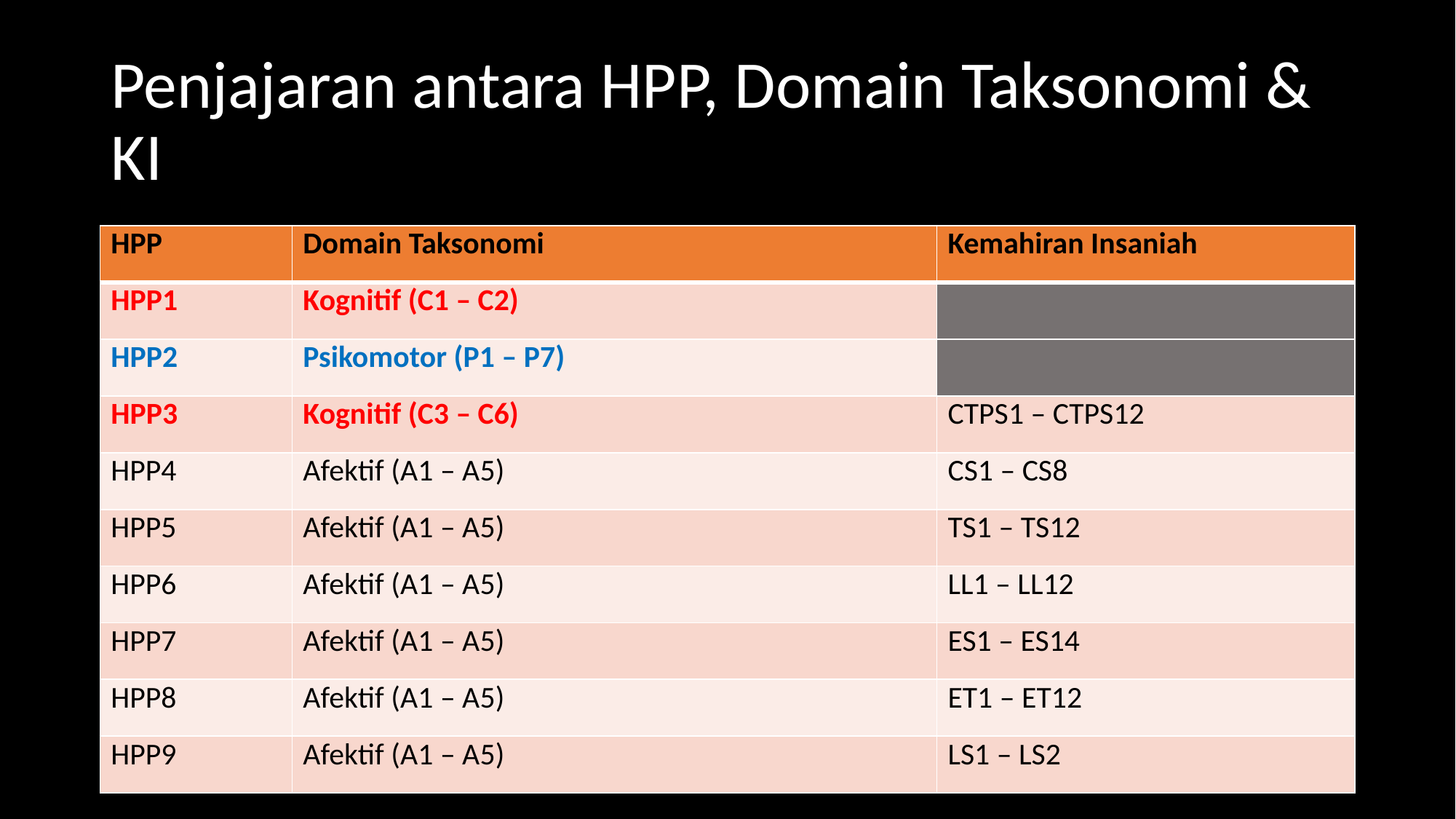

# Penjajaran antara HPP, Domain Taksonomi & KI
| HPP | Domain Taksonomi | Kemahiran Insaniah |
| --- | --- | --- |
| HPP1 | Kognitif (C1 – C2) |  |
| HPP2 | Psikomotor (P1 – P7) |  |
| HPP3 | Kognitif (C3 – C6) | CTPS1 – CTPS12 |
| HPP4 | Afektif (A1 – A5) | CS1 – CS8 |
| HPP5 | Afektif (A1 – A5) | TS1 – TS12 |
| HPP6 | Afektif (A1 – A5) | LL1 – LL12 |
| HPP7 | Afektif (A1 – A5) | ES1 – ES14 |
| HPP8 | Afektif (A1 – A5) | ET1 – ET12 |
| HPP9 | Afektif (A1 – A5) | LS1 – LS2 |